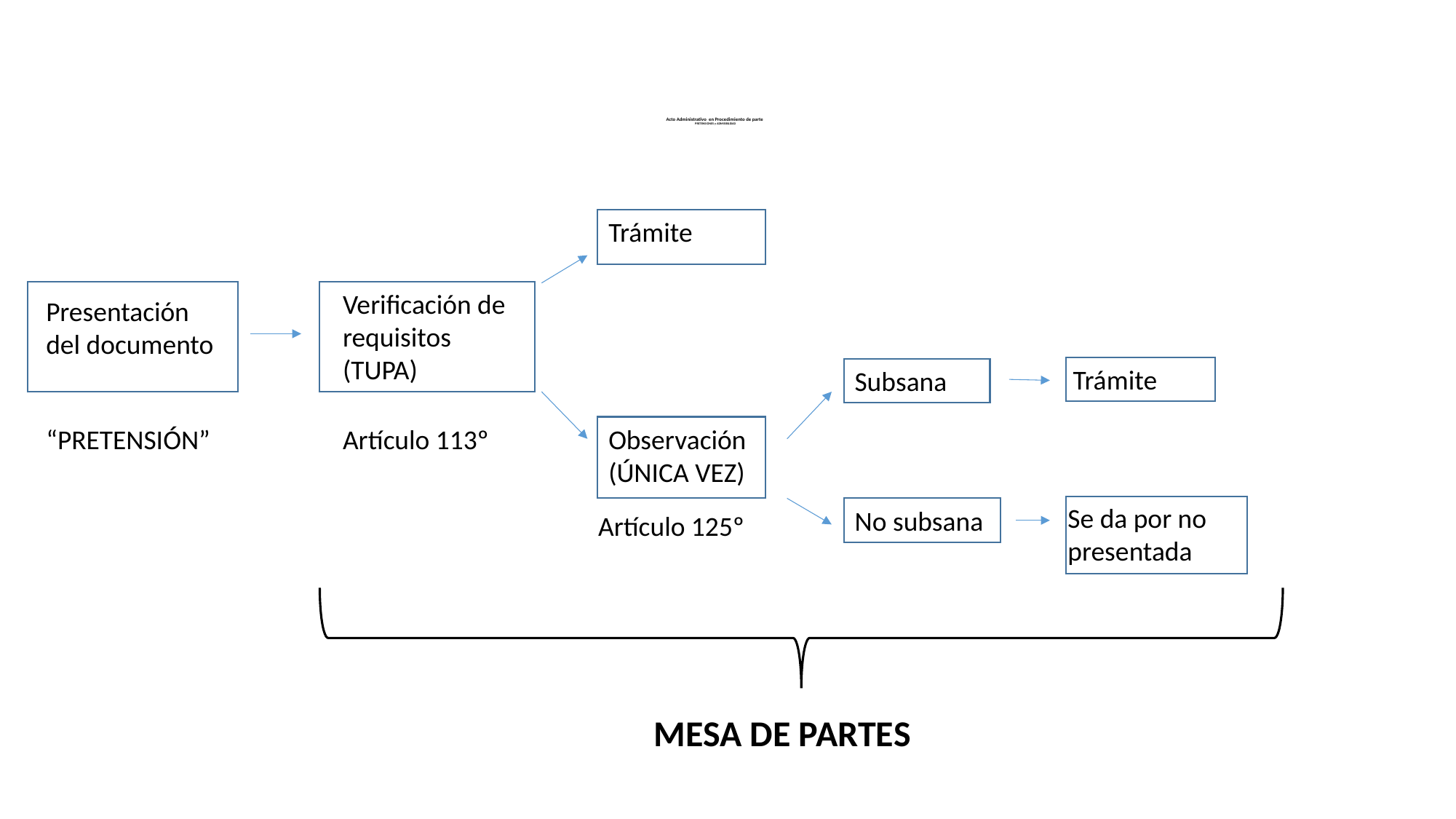

# Acto Administrativo  en Procedimiento de parte PRETENSIONES y ADMISIBILIDAD

Trámite

Verificación de requisitos (TUPA)
Presentación del documento
Trámite

Subsana

“PRETENSIÓN”
Artículo 113º
Observación
(ÚNICA VEZ)

Se da por no presentada

No subsana

Artículo 125º
MESA DE PARTES